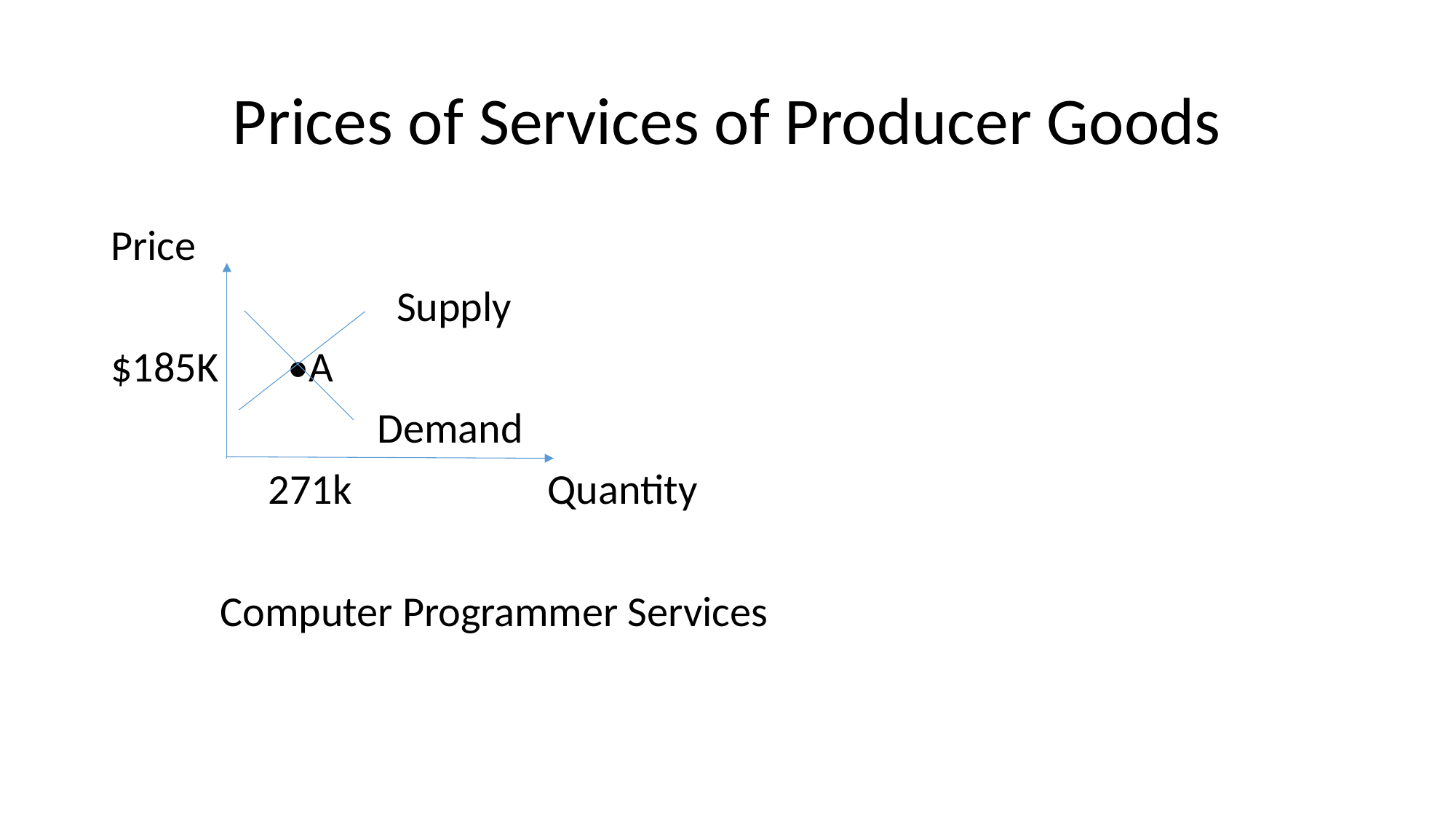

# Prices of Services of Producer Goods
Price
		       Supply
$185K	       •A
		     Demand
	     271k		Quantity

	Computer Programmer Services